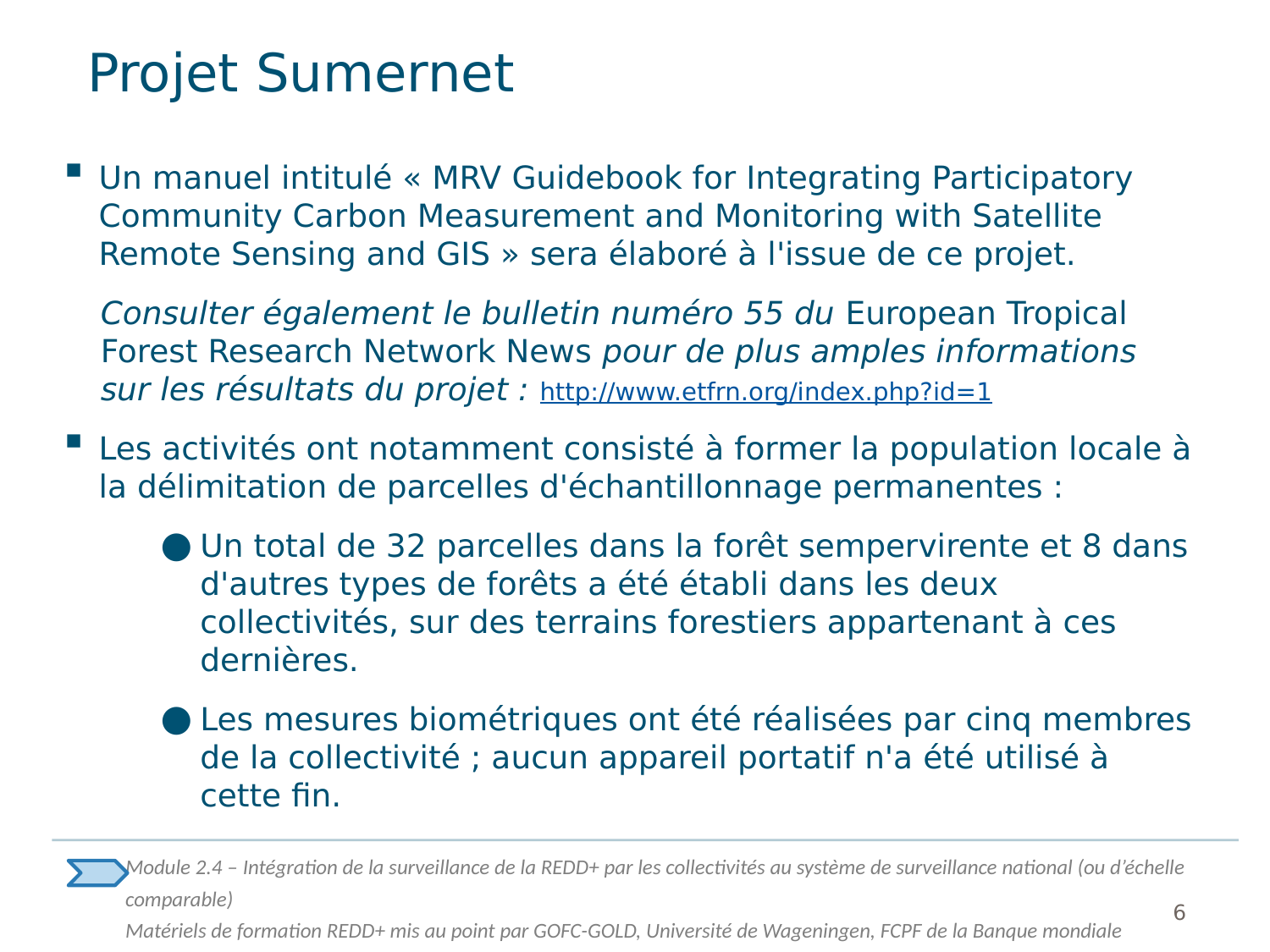

# Projet Sumernet
Un manuel intitulé « MRV Guidebook for Integrating Participatory Community Carbon Measurement and Monitoring with Satellite Remote Sensing and GIS » sera élaboré à l'issue de ce projet.
Consulter également le bulletin numéro 55 du European Tropical Forest Research Network News pour de plus amples informations sur les résultats du projet : http://www.etfrn.org/index.php?id=1
Les activités ont notamment consisté à former la population locale à la délimitation de parcelles d'échantillonnage permanentes :
Un total de 32 parcelles dans la forêt sempervirente et 8 dans d'autres types de forêts a été établi dans les deux collectivités, sur des terrains forestiers appartenant à ces dernières.
Les mesures biométriques ont été réalisées par cinq membres de la collectivité ; aucun appareil portatif n'a été utilisé à cette fin.